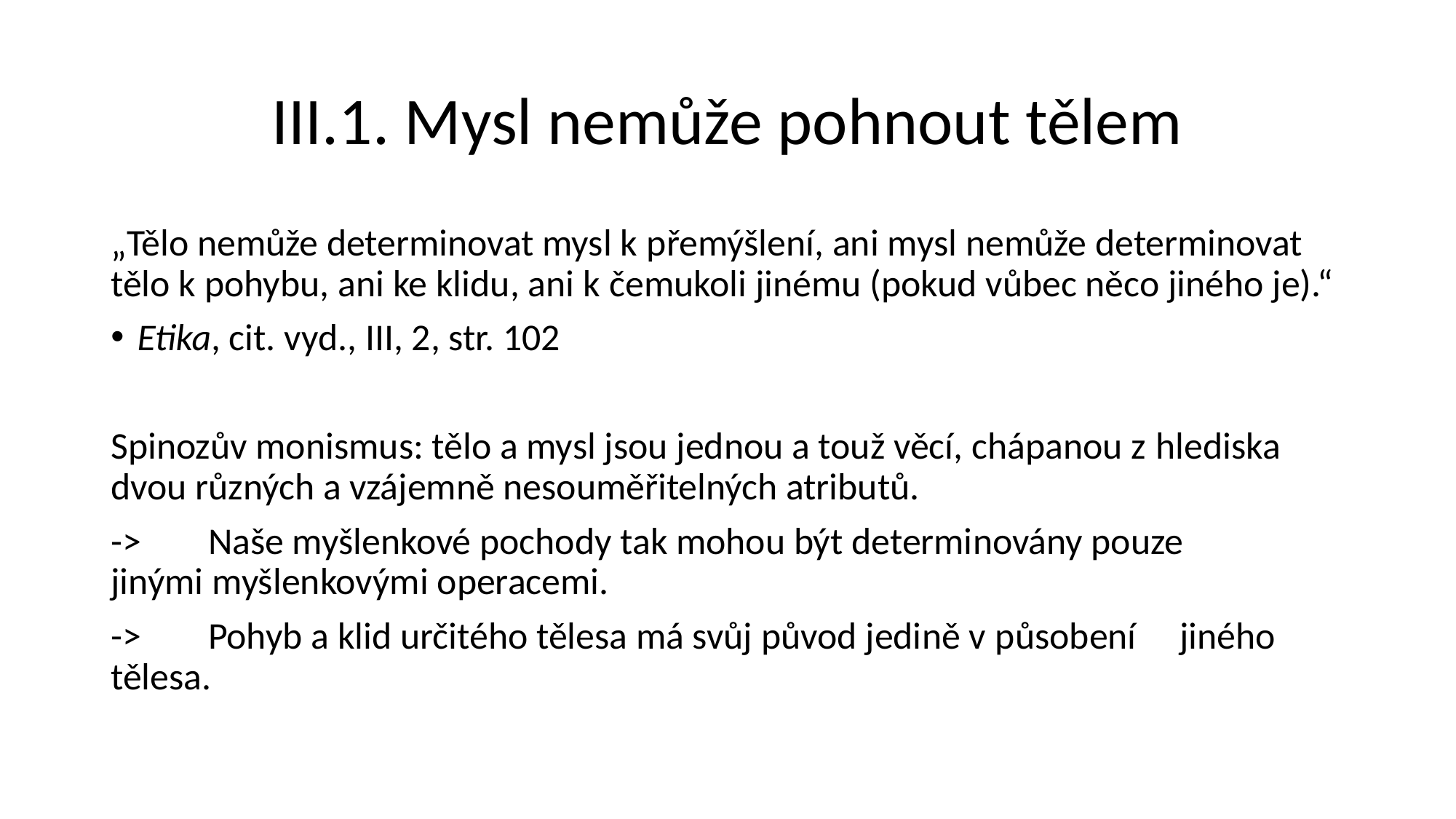

# III.1. Mysl nemůže pohnout tělem
„Tělo nemůže determinovat mysl k přemýšlení, ani mysl nemůže determinovat tělo k pohybu, ani ke klidu, ani k čemukoli jinému (pokud vůbec něco jiného je).“
Etika, cit. vyd., III, 2, str. 102

Spinozův monismus: tělo a mysl jsou jednou a touž věcí, chápanou z hlediska dvou různých a vzájemně nesouměřitelných atributů.
-> 	Naše myšlenkové pochody tak mohou být determinovány pouze 	jinými myšlenkovými operacemi.
-> 	Pohyb a klid určitého tělesa má svůj původ jedině v působení 	jiného tělesa.